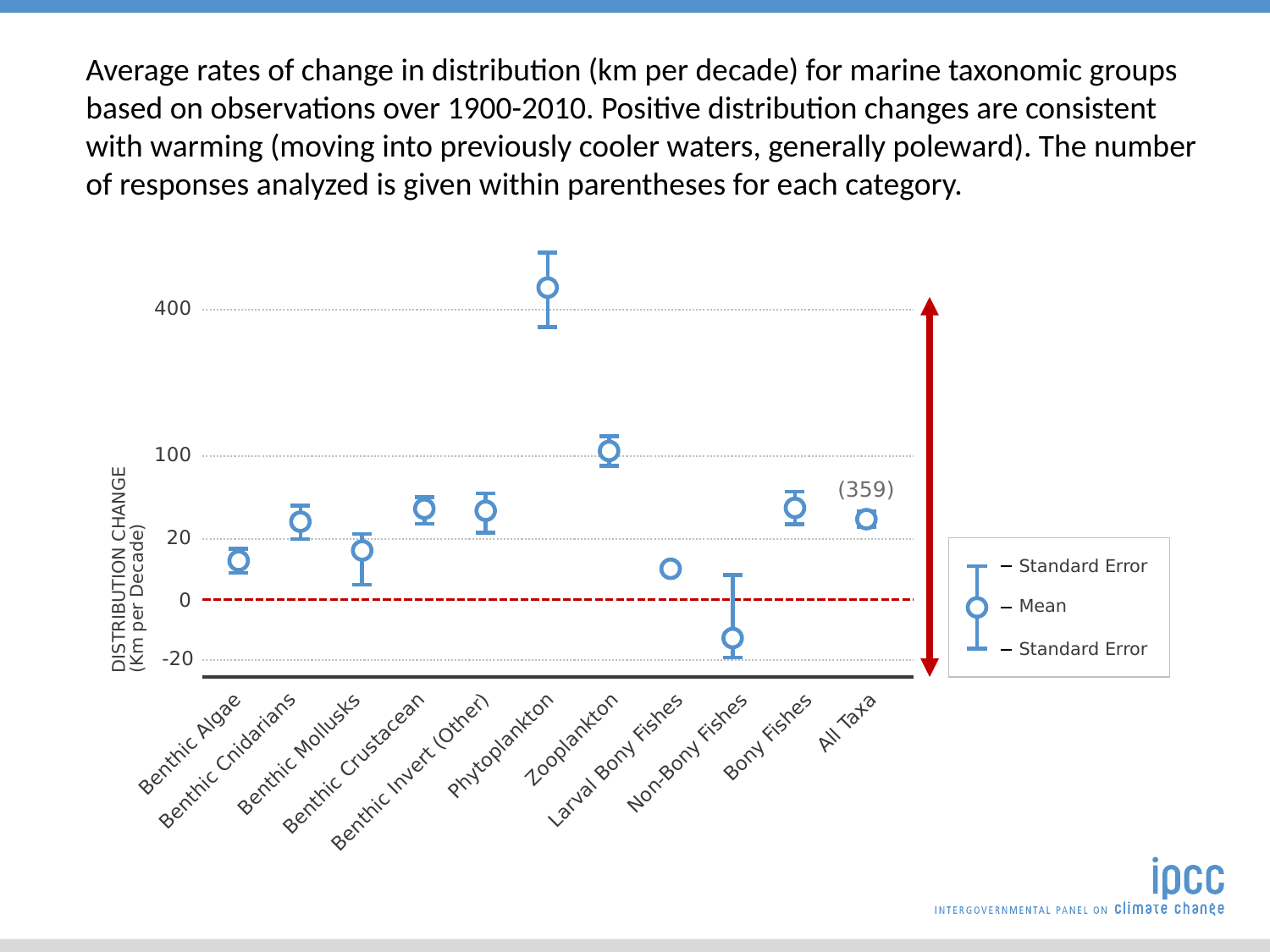

Average rates of change in distribution (km per decade) for marine taxonomic groups based on observations over 1900-2010. Positive distribution changes are consistent with warming (moving into previously cooler waters, generally poleward). The number of responses analyzed is given within parentheses for each category.

400

100
(359)

20
DISTRIBUTION CHANGE
(Km per Decade)

Standard Error

0
Mean
Standard Error
-20
Benthic Algae
Benthic Cnidarians
Benthic Mollusks
Benthic Crustacean
Phytoplankton
Zooplankton
Larval Bony Fishes
Non-Bony Fishes
Bony Fishes
All Taxa
Benthic Invert (Other)